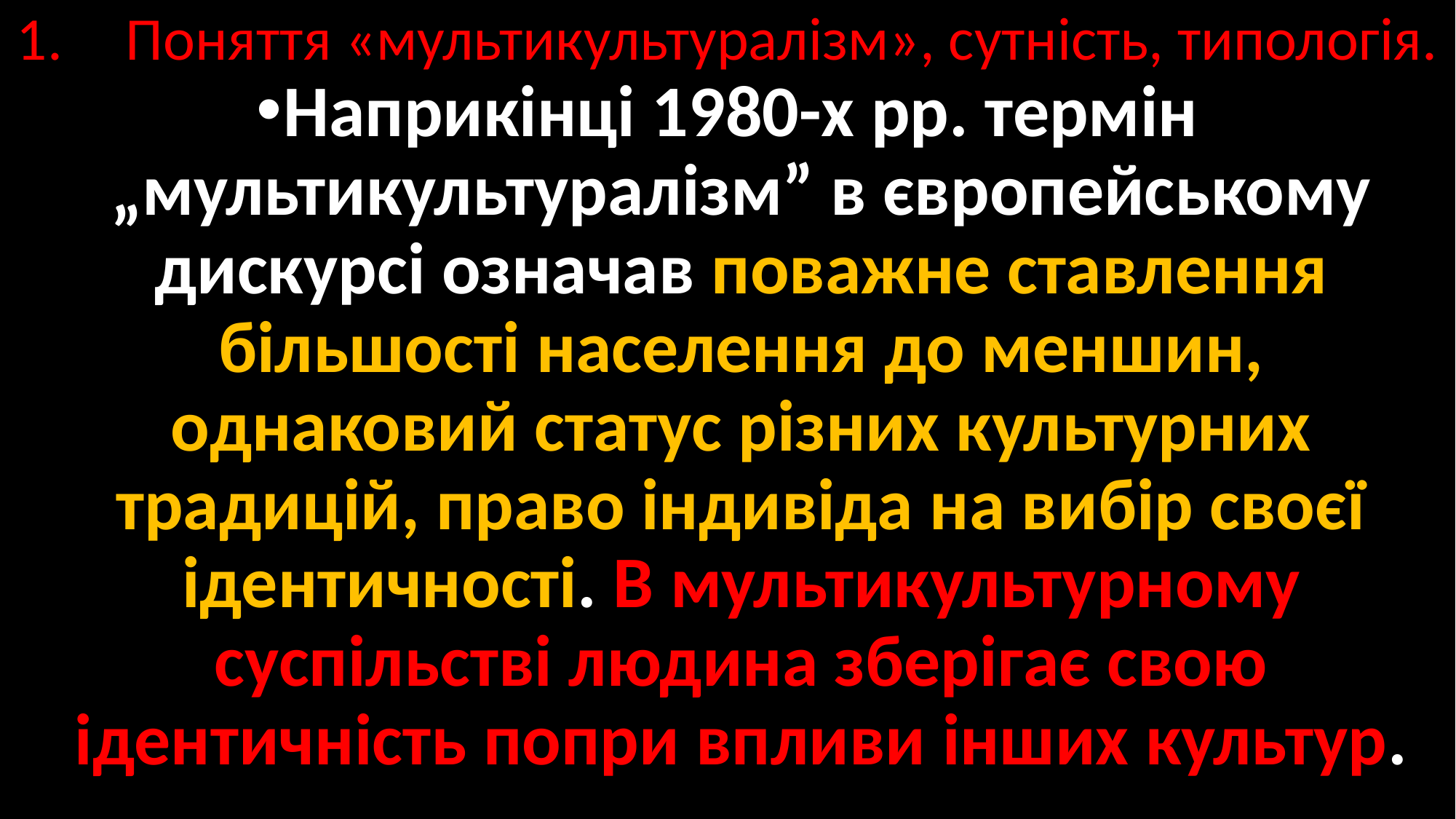

# 1.	Поняття «мультикультуралізм», сутність, типологія.
Наприкінці 1980-х рр. термін „мультикультуралізм” в європейському дискурсі означав поважне ставлення більшості населення до меншин, однаковий статус різних культурних традицій, право індивіда на вибір своєї ідентичності. В мультикультурному суспільстві людина зберігає свою ідентичність попри впливи інших культур.